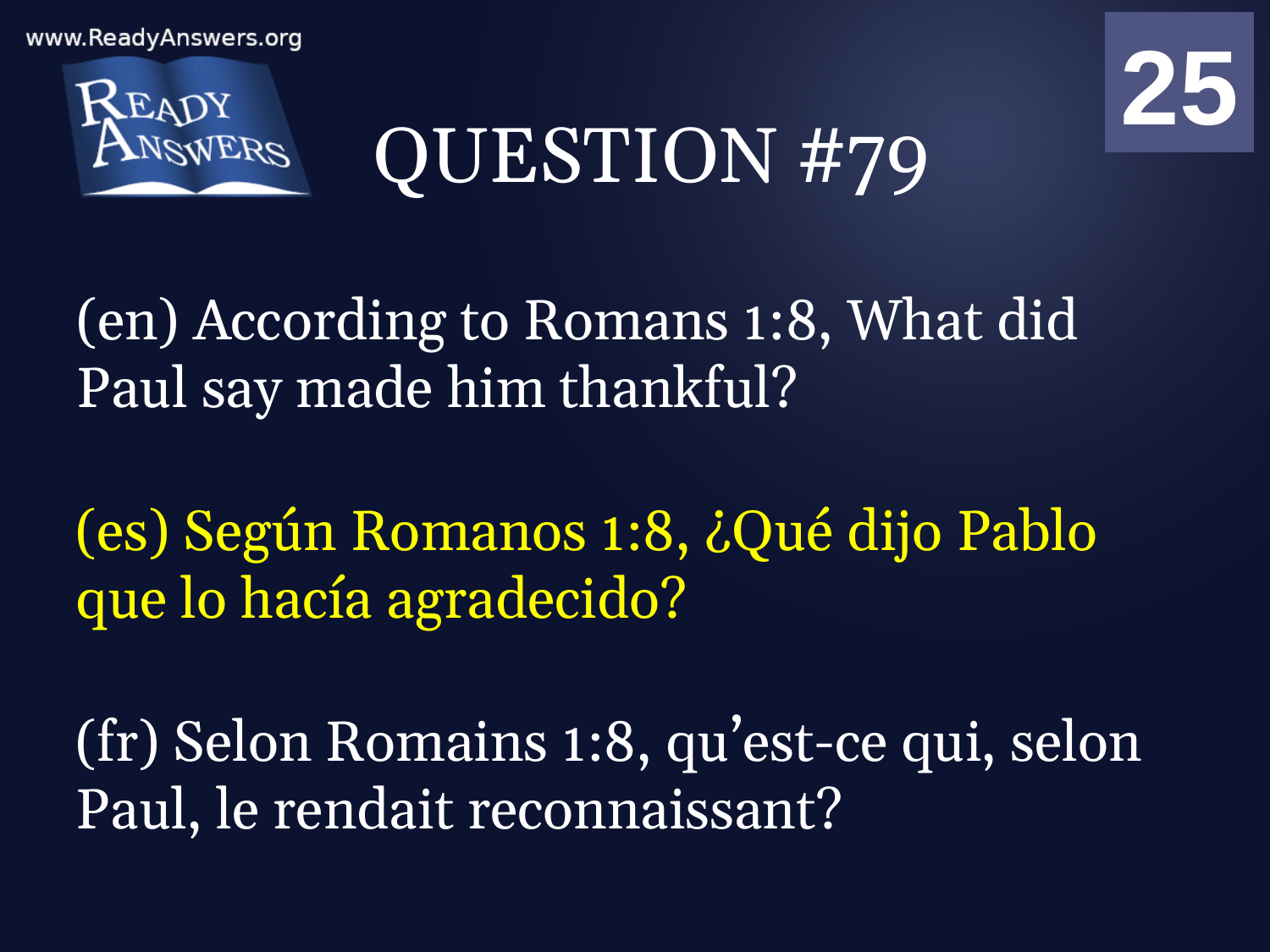

01
02
03
04
05
06
07
08
09
10
11
12
13
14
15
16
17
18
19
20
21
22
23
24
25
00
# QUESTION #79
(en) According to Romans 1:8, What did Paul say made him thankful?
(es) Según Romanos 1:8, ¿Qué dijo Pablo que lo hacía agradecido?
(fr) Selon Romains 1:8, qu’est-ce qui, selon Paul, le rendait reconnaissant?